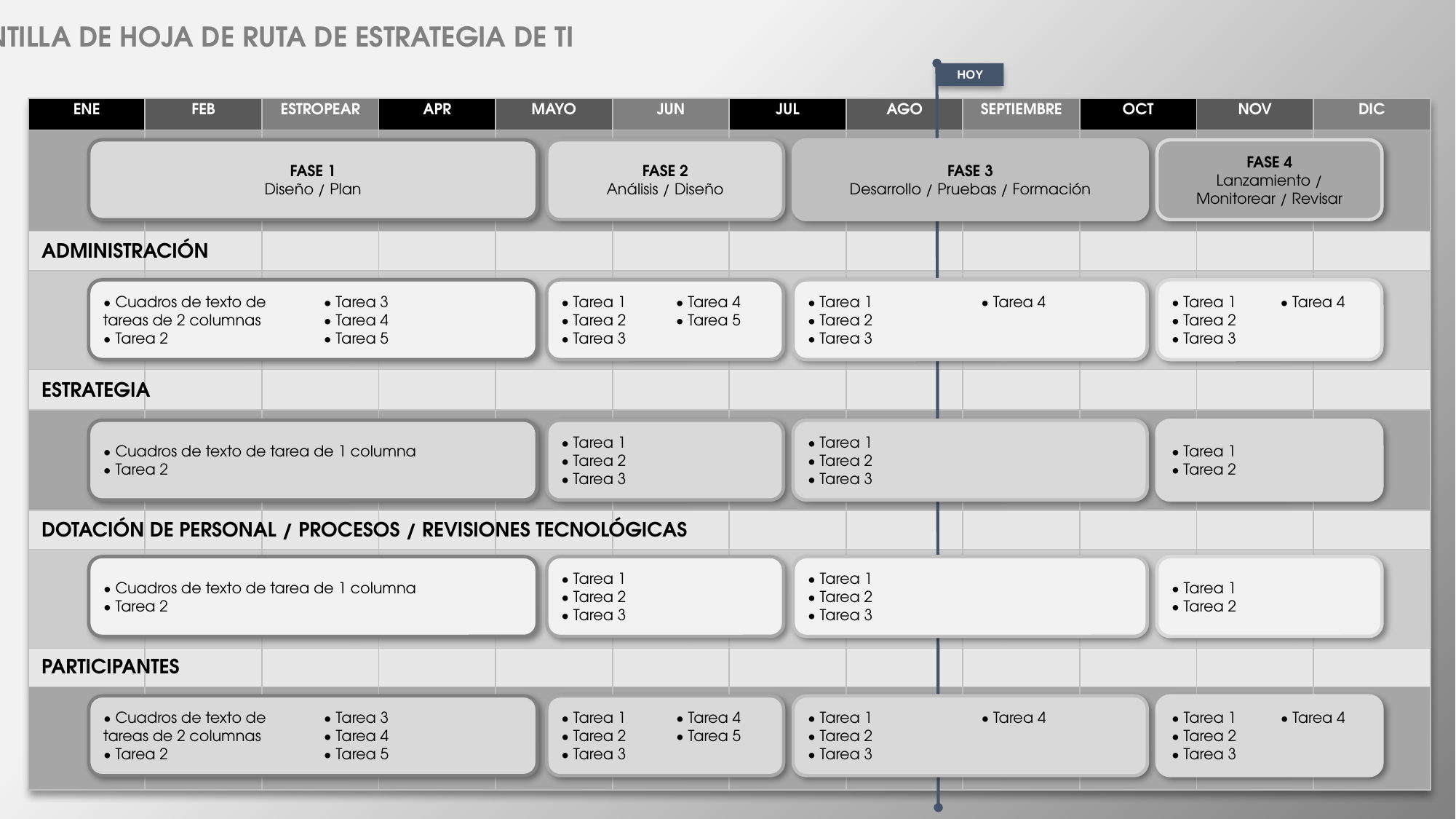

PLANTILLA DE HOJA DE RUTA DE ESTRATEGIA DE TI
HOY
| ENE | FEB | ESTROPEAR | APR | MAYO | JUN | JUL | AGO | SEPTIEMBRE | OCT | NOV | DIC |
| --- | --- | --- | --- | --- | --- | --- | --- | --- | --- | --- | --- |
|  |  |  |  |  |  |  |  |  |  |  |  |
|  |  |  |  |  |  |  |  |  |  |  |  |
|  |  |  |  |  |  |  |  |  |  |  |  |
|  |  |  |  |  |  |  |  |  |  |  |  |
|  |  |  |  |  |  |  |  |  |  |  |  |
|  |  |  |  |  |  |  |  |  |  |  |  |
|  |  |  |  |  |  |  |  |  |  |  |  |
|  |  |  |  |  |  |  |  |  |  |  |  |
|  |  |  |  |  |  |  |  |  |  |  |  |
FASE 4
Lanzamiento / Monitorear / Revisar
FASE 3
Desarrollo / Pruebas / Formación
FASE 1
Diseño / Plan
FASE 2
Análisis / Diseño
ADMINISTRACIÓN
• Cuadros de texto de tareas de 2 columnas
• Tarea 2
• Tarea 3
• Tarea 4
• Tarea 5
• Tarea 1
• Tarea 2
• Tarea 3
• Tarea 4
• Tarea 5
• Tarea 1
• Tarea 2
• Tarea 3
• Tarea 4
• Tarea 1
• Tarea 2
• Tarea 3
• Tarea 4

ESTRATEGIA
• Tarea 1
• Tarea 2
• Tarea 1
• Tarea 2
• Tarea 3
• Cuadros de texto de tarea de 1 columna
• Tarea 2
• Tarea 1
• Tarea 2
• Tarea 3
DOTACIÓN DE PERSONAL / PROCESOS / REVISIONES TECNOLÓGICAS
• Tarea 1
• Tarea 2
• Tarea 1
• Tarea 2
• Tarea 3
• Cuadros de texto de tarea de 1 columna
• Tarea 2
• Tarea 1
• Tarea 2
• Tarea 3
PARTICIPANTES
• Cuadros de texto de tareas de 2 columnas
• Tarea 2
• Tarea 3
• Tarea 4
• Tarea 5
• Tarea 1
• Tarea 2
• Tarea 3
• Tarea 4
• Tarea 5
• Tarea 1
• Tarea 2
• Tarea 3
• Tarea 4
• Tarea 1
• Tarea 2
• Tarea 3
• Tarea 4